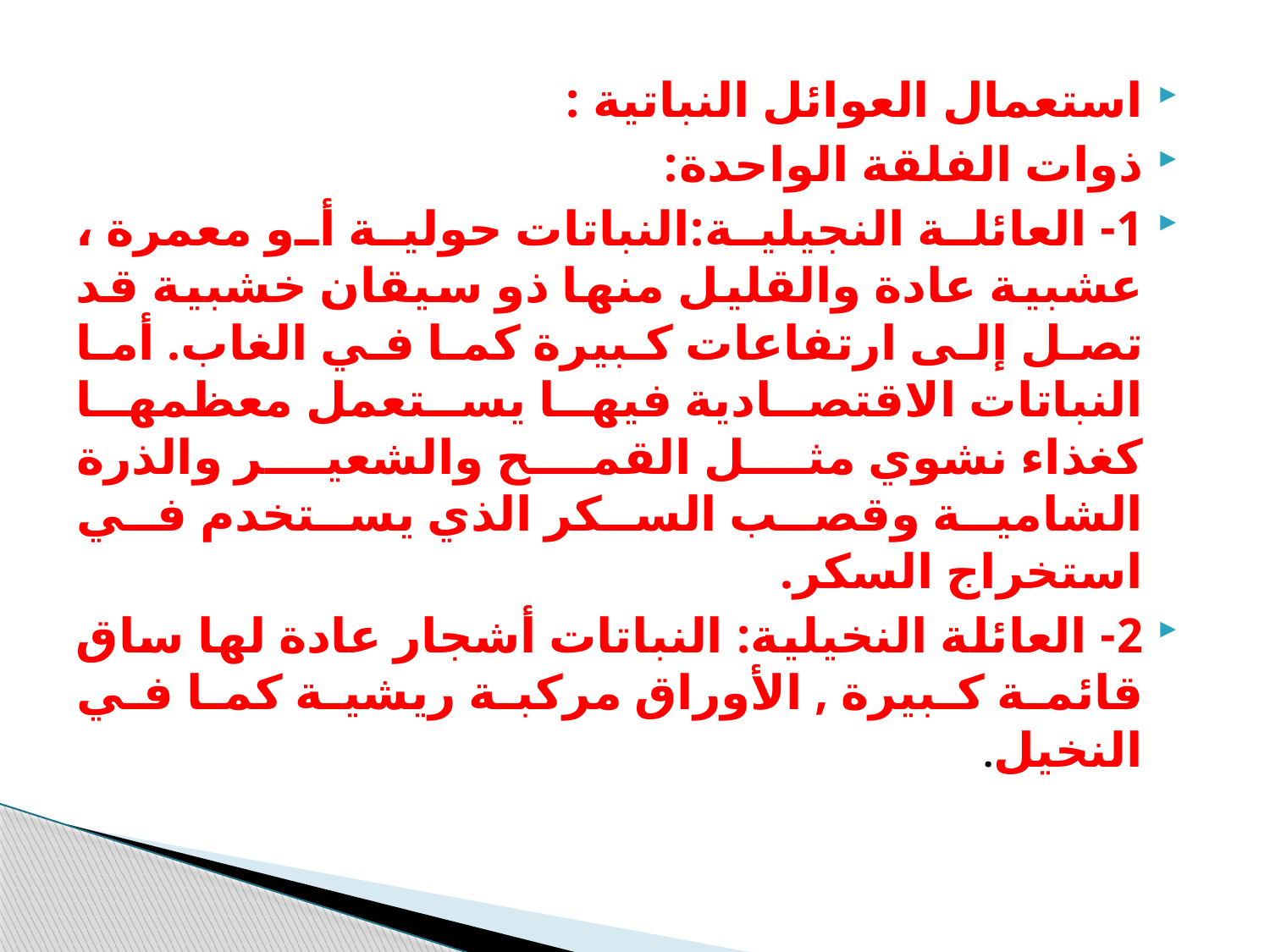

استعمال العوائل النباتية :
ذوات الفلقة الواحدة:
1- العائلة النجيلية:النباتات حولية أو معمرة ، عشبية عادة والقليل منها ذو سيقان خشبية قد تصل إلى ارتفاعات كبيرة كما في الغاب. أما النباتات الاقتصادية فيها يستعمل معظمها كغذاء نشوي مثل القمح والشعير والذرة الشامية وقصب السكر الذي يستخدم في استخراج السكر.
2- العائلة النخيلية: النباتات أشجار عادة لها ساق قائمة كبيرة , الأوراق مركبة ريشية كما في النخيل.